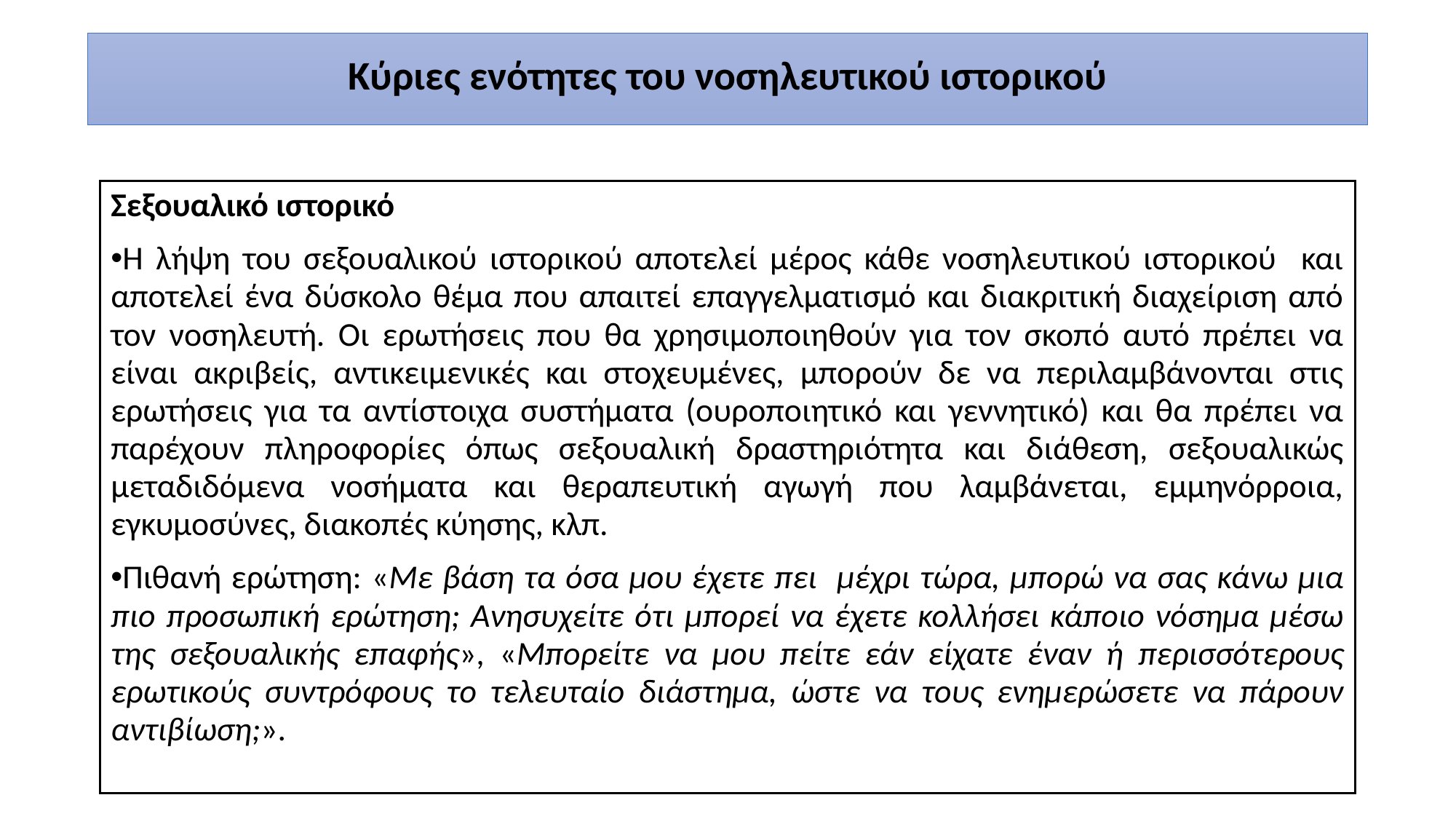

Κύριες ενότητες του νοσηλευτικού ιστορικού
Σεξουαλικό ιστορικό
Η λήψη του σεξουαλικού ιστορικού αποτελεί μέρος κάθε νοσηλευτικού ιστορικού  και αποτελεί ένα δύσκολο θέμα που απαιτεί επαγγελματισμό και διακριτική διαχείριση από τον νοσηλευτή. Οι ερωτήσεις που θα χρησιμοποιηθούν για τον σκοπό αυτό πρέπει να είναι ακριβείς, αντικειμενικές και στοχευμένες, μπορούν δε να περιλαμβάνονται στις ερωτήσεις για τα αντίστοιχα συστήματα (ουροποιητικό και γεννητικό) και θα πρέπει να παρέχουν πληροφορίες όπως σεξουαλική δραστηριότητα και διάθεση, σεξουαλικώς μεταδιδόμενα νοσήματα και θεραπευτική αγωγή που λαμβάνεται, εμμηνόρροια, εγκυμοσύνες, διακοπές κύησης, κλπ.
Πιθανή ερώτηση: «Με βάση τα όσα μου έχετε πει  μέχρι τώρα, μπορώ να σας κάνω μια πιο προσωπική ερώτηση; Ανησυχείτε ότι μπορεί να έχετε κολλήσει κάποιο νόσημα μέσω της σεξουαλικής επαφής», «Μπορείτε να μου πείτε εάν είχατε έναν ή περισσότερους ερωτικούς συντρόφους το τελευταίο διάστημα, ώστε να τους ενημερώσετε να πάρουν αντιβίωση;».